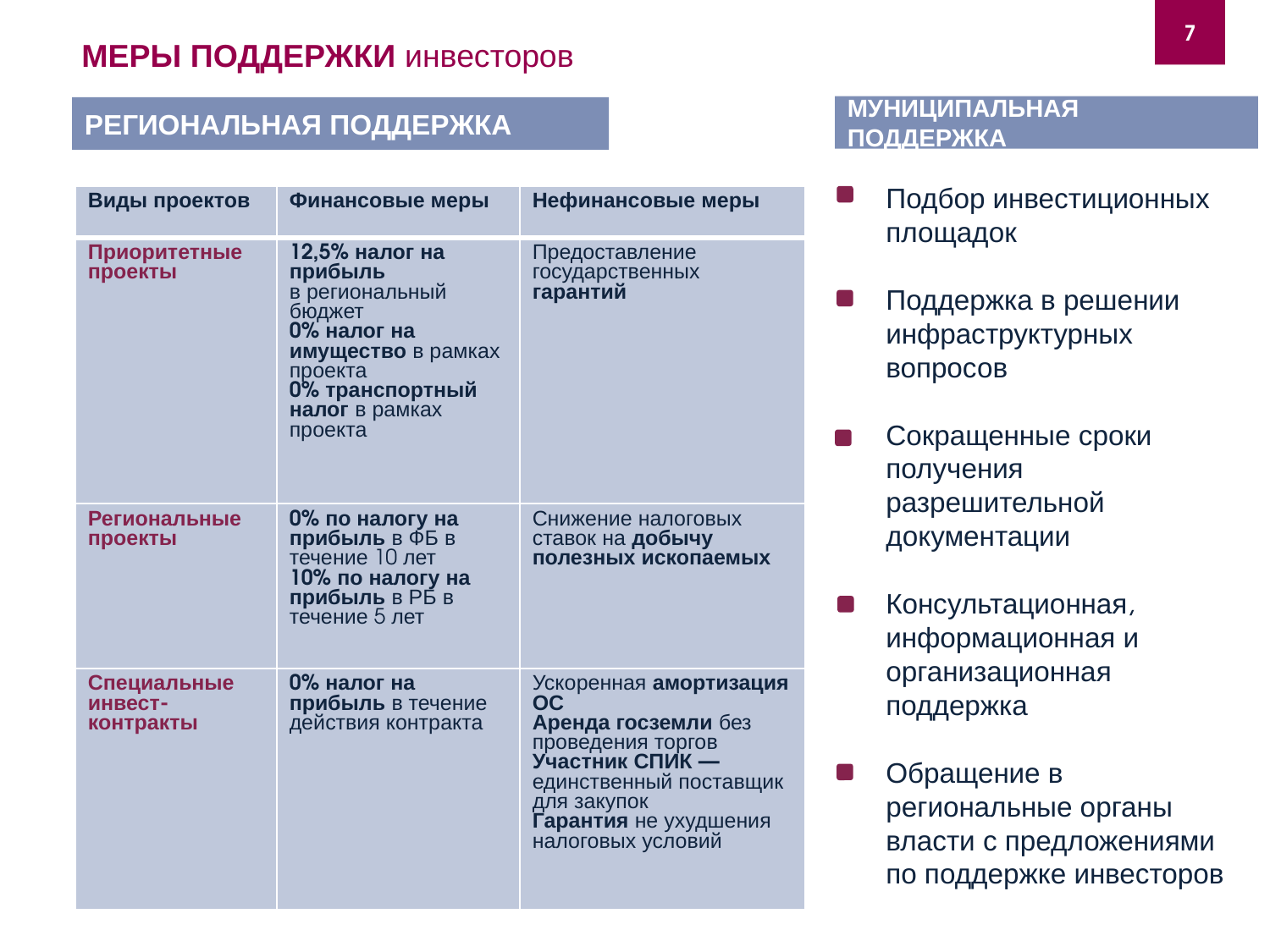

7
МЕРЫ ПОДДЕРЖКИ инвесторов
МУНИЦИПАЛЬНАЯ ПОДДЕРЖКА
РЕГИОНАЛЬНАЯ ПОДДЕРЖКА

Подбор инвестиционных площадок

Поддержка в решении инфраструктурных вопросов

Сокращенные сроки получения разрешительной документации

Консультационная, информационная и организационная поддержка

Обращение в региональные органы власти с предложениями по поддержке инвесторов
| Виды проектов | Финансовые меры | Нефинансовые меры |
| --- | --- | --- |
| Приоритетные проекты | 12,5% налог на прибыль в региональный бюджет 0% налог на имущество в рамках проекта 0% транспортный налог в рамках проекта | Предоставление государственных гарантий |
| Региональные проекты | 0% по налогу на прибыль в ФБ в течение 10 лет 10% по налогу на прибыль в РБ в течение 5 лет | Снижение налоговых ставок на добычу полезных ископаемых |
| Специальные инвест-контракты | 0% налог на прибыль в течение действия контракта | Ускоренная амортизация ОС Аренда госземли без проведения торгов Участник СПИК — единственный поставщик для закупок Гарантия не ухудшения налоговых условий |

www.rybinsk.ru